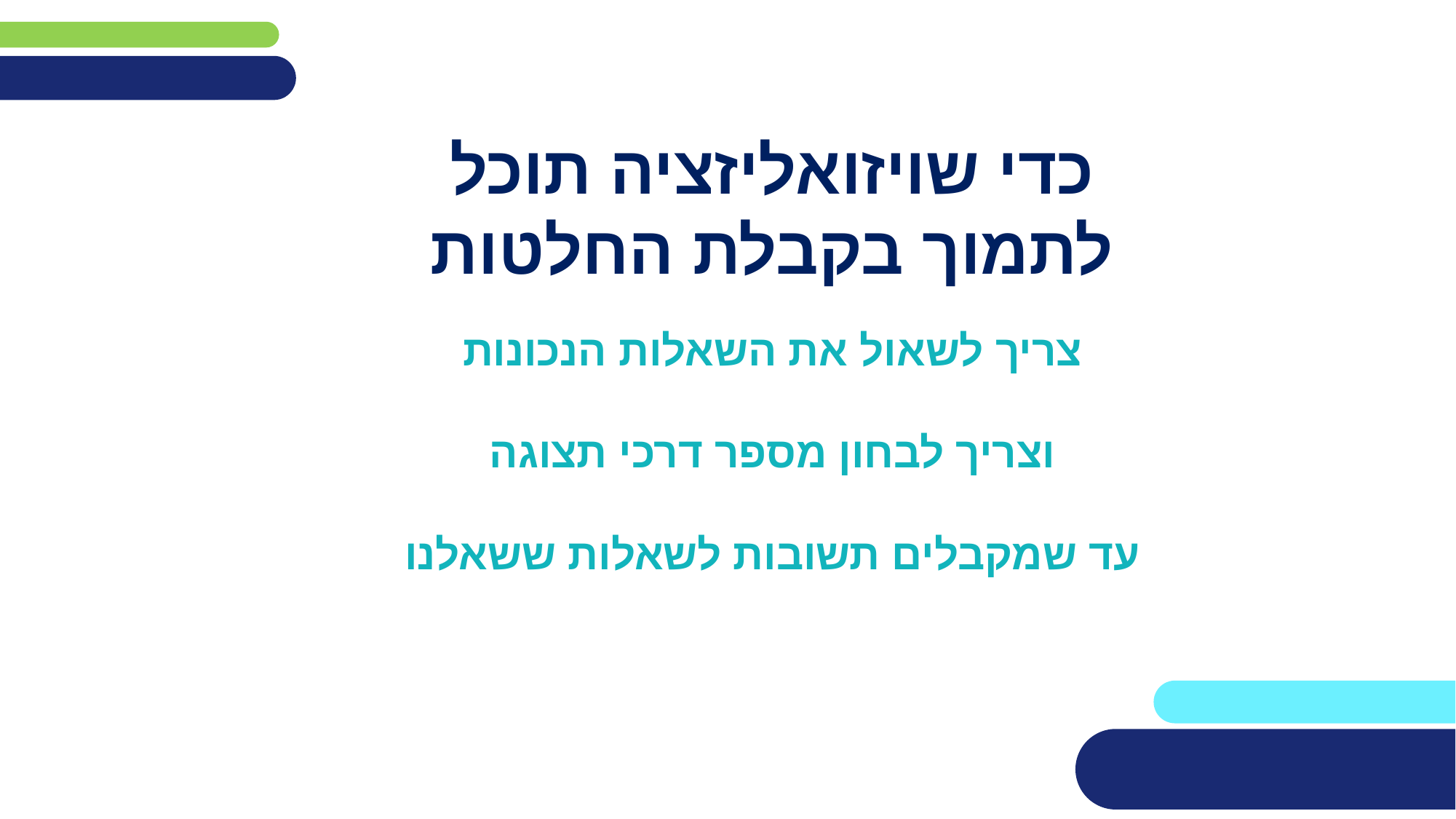

# כדי שויזואליזציה תוכל לתמוך בקבלת החלטות
צריך לשאול את השאלות הנכונות

וצריך לבחון מספר דרכי תצוגה

עד שמקבלים תשובות לשאלות ששאלנו